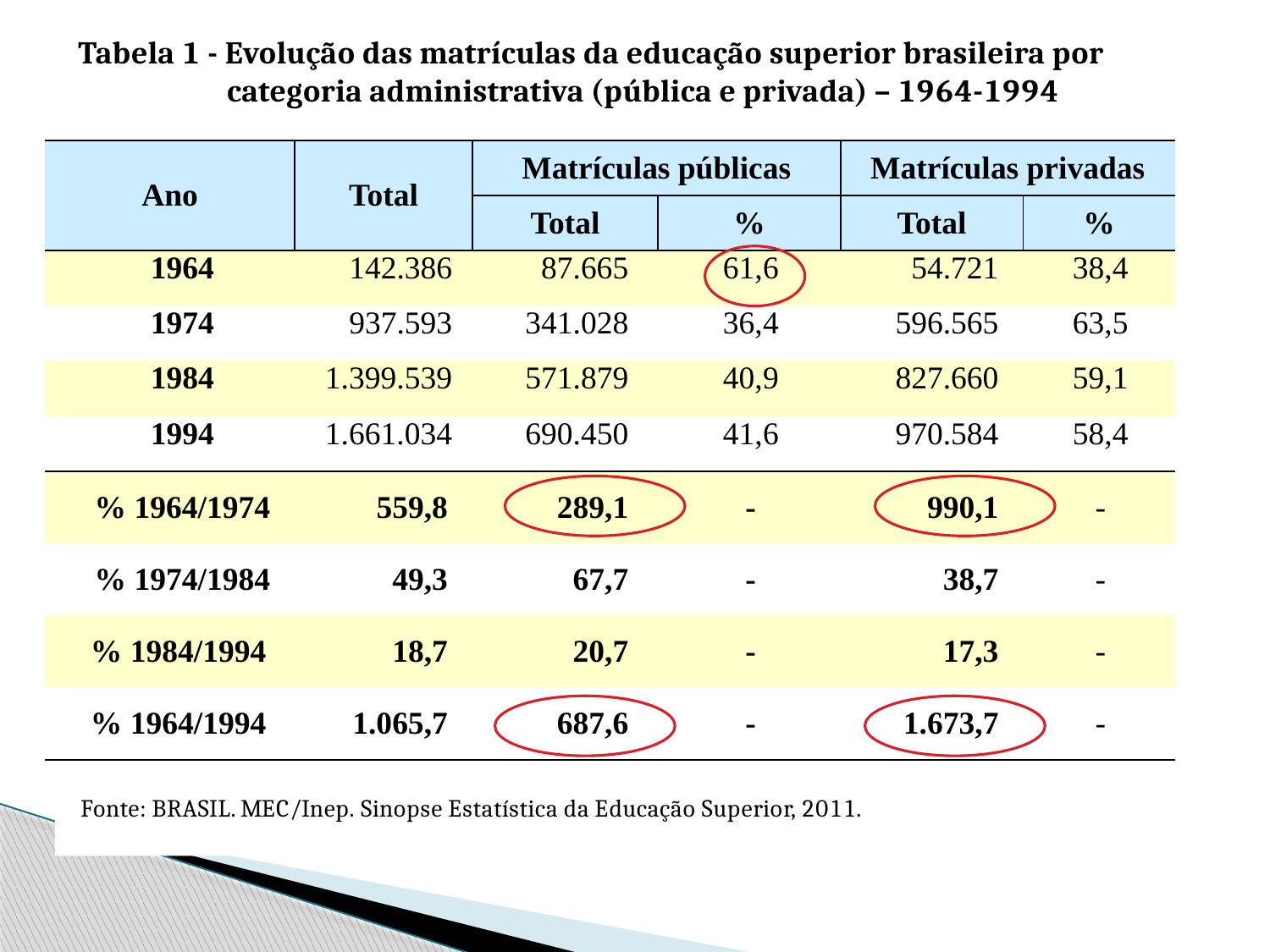

Tabela 1 - Evolução das matrículas da educação superior brasileira por categoria administrativa (pública e privada) – 1964-1994
| Ano | Total | Matrículas públicas |  | Matrículas privadas |  |
| --- | --- | --- | --- | --- | --- |
|  |  | Total | % | Total | % |
| 1964 | 142.386 | 87.665 | 61,6 | 54.721 | 38,4 |
| 1974 | 937.593 | 341.028 | 36,4 | 596.565 | 63,5 |
| 1984 | 1.399.539 | 571.879 | 40,9 | 827.660 | 59,1 |
| 1994 | 1.661.034 | 690.450 | 41,6 | 970.584 | 58,4 |
| % 1964/1974 | 559,8 | 289,1 | - | 990,1 | - |
| % 1974/1984 | 49,3 | 67,7 | - | 38,7 | - |
| % 1984/1994 | 18,7 | 20,7 | - | 17,3 | - |
| % 1964/1994 | 1.065,7 | 687,6 | - | 1.673,7 | - |

Fonte: BRASIL. MEC/Inep. Sinopse Estatística da Educação Superior, 2011.